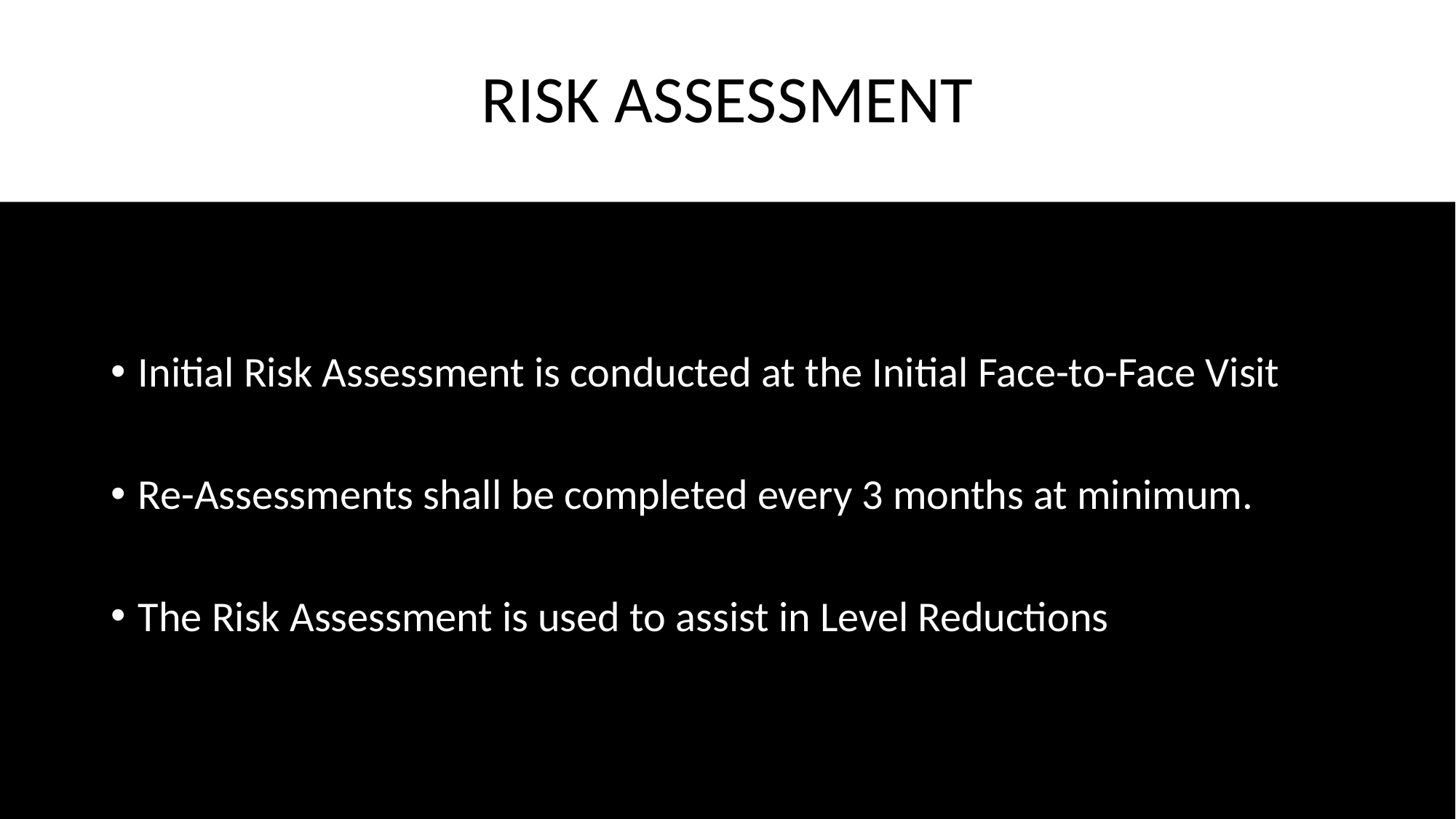

# RISK ASSESSMENT

Initial Risk Assessment is conducted at the Initial Face-to-Face Visit

Re-Assessments shall be completed every 3 months at minimum.

The Risk Assessment is used to assist in Level Reductions.